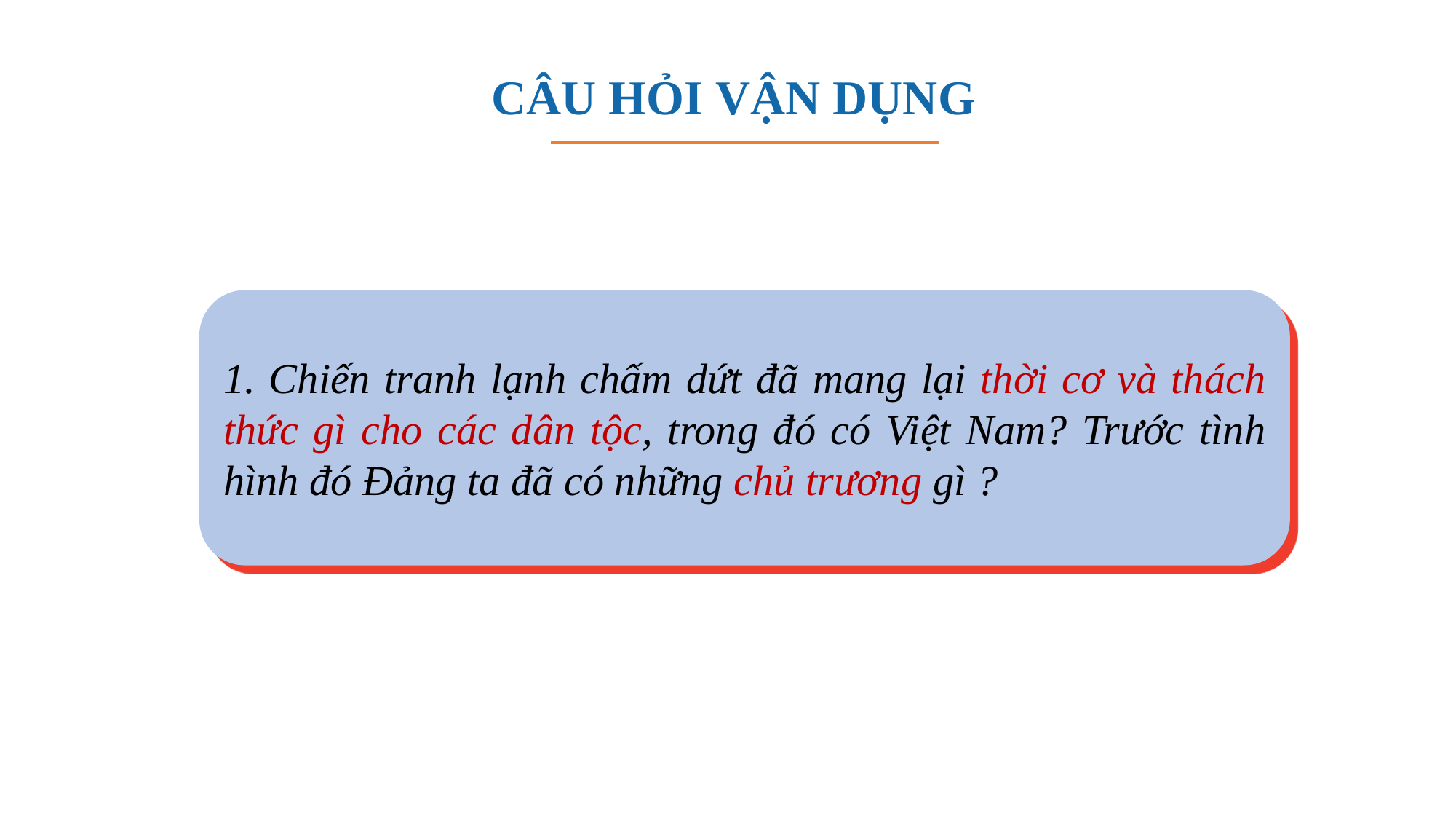

CÂU HỎI VẬN DỤNG
1. Chiến tranh lạnh chấm dứt đã mang lại thời cơ và thách thức gì cho các dân tộc, trong đó có Việt Nam? Trước tình hình đó Đảng ta đã có những chủ trương gì ?